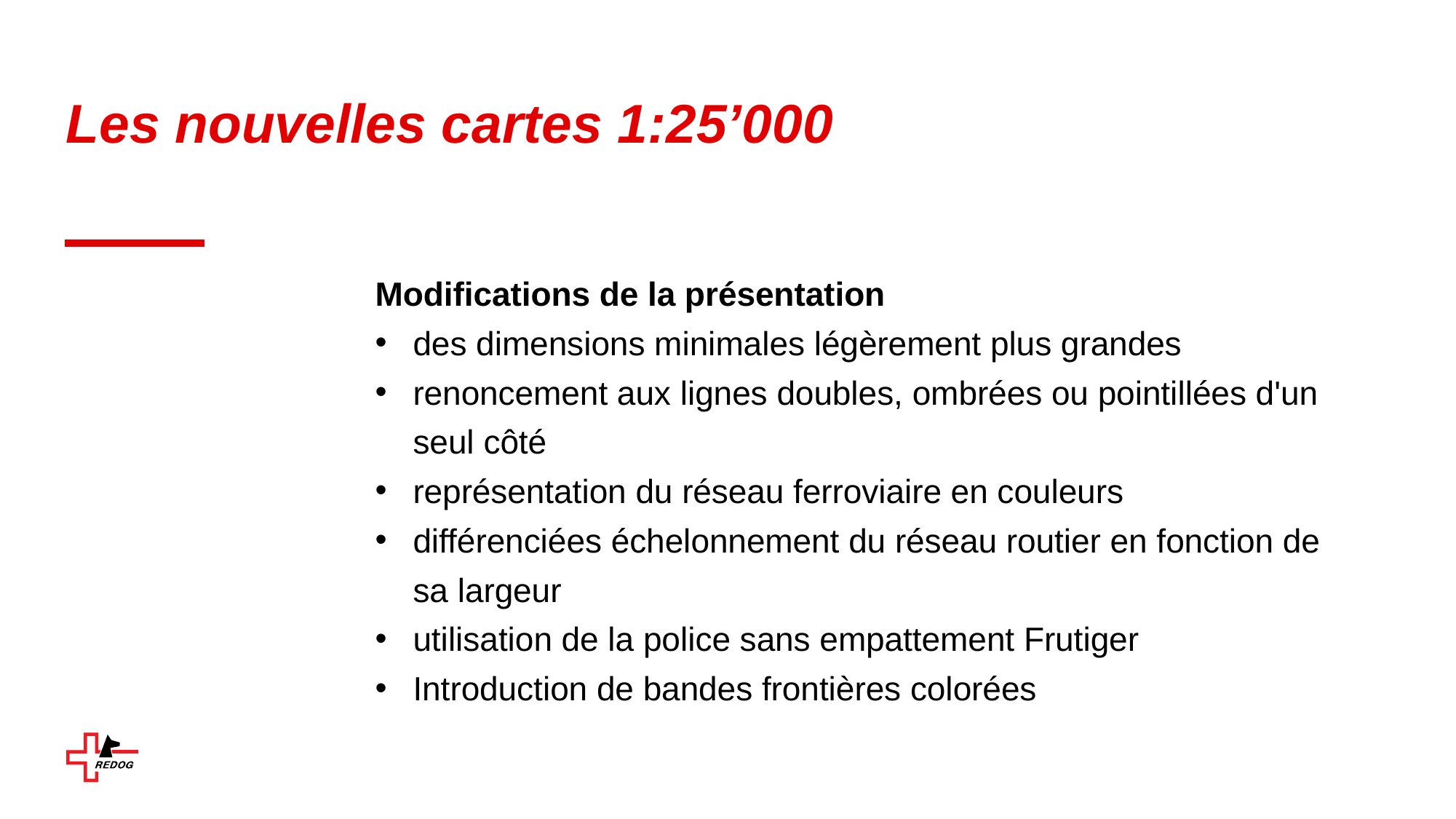

# Les nouvelles cartes 1:25’000
Modifications de la présentation
des dimensions minimales légèrement plus grandes
renoncement aux lignes doubles, ombrées ou pointillées d'un seul côté
représentation du réseau ferroviaire en couleurs
différenciées échelonnement du réseau routier en fonction de sa largeur
utilisation de la police sans empattement Frutiger
Introduction de bandes frontières colorées